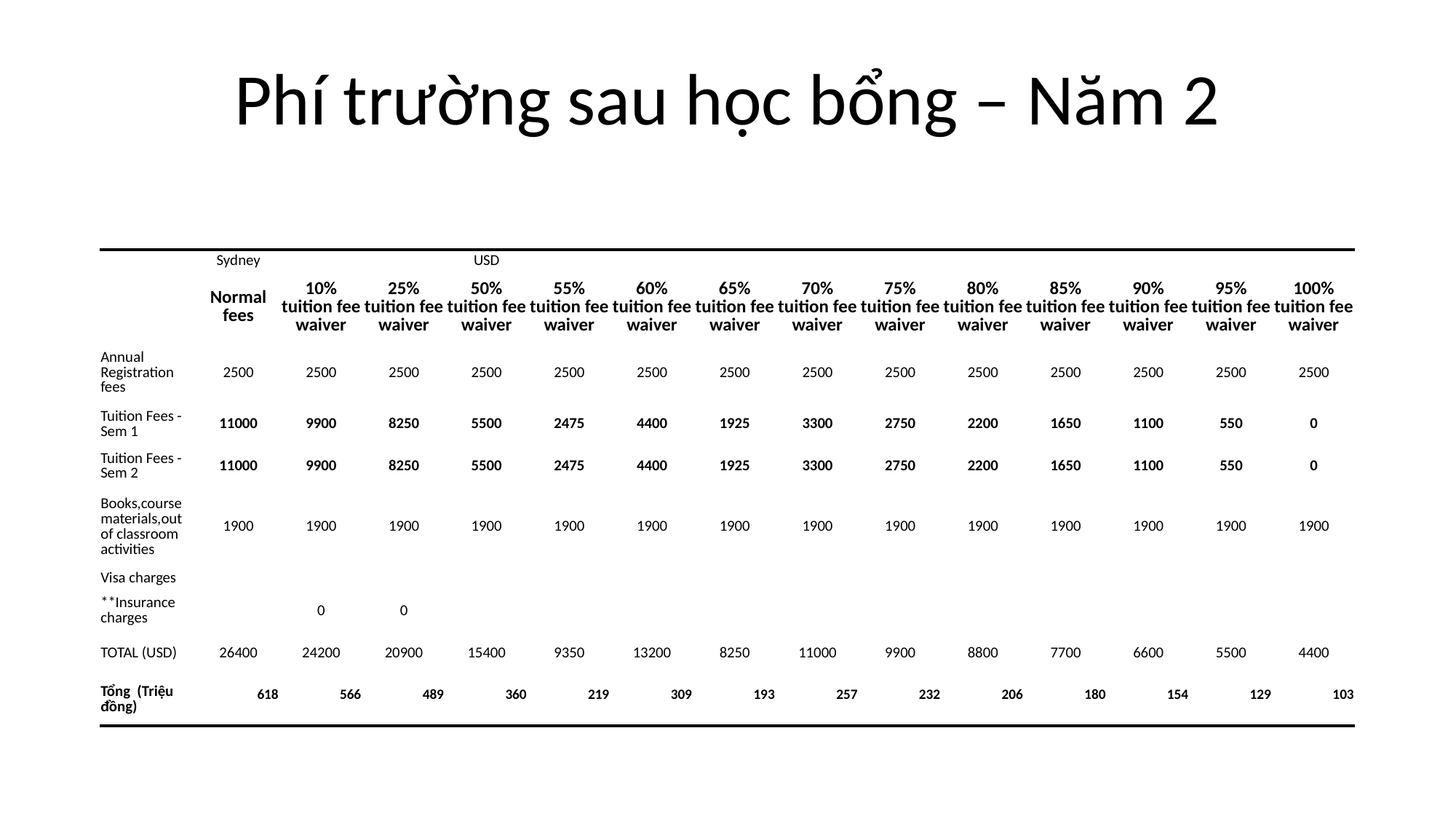

# Phí trường sau học bổng – Năm 2
|  | Sydney |  |  | USD |  |  |  |  |  |  |  |  |  |  |
| --- | --- | --- | --- | --- | --- | --- | --- | --- | --- | --- | --- | --- | --- | --- |
|  | Normal fees | 10% tuition fee waiver | 25% tuition fee waiver | 50% tuition fee waiver | 55% tuition fee waiver | 60% tuition fee waiver | 65% tuition fee waiver | 70% tuition fee waiver | 75% tuition fee waiver | 80% tuition fee waiver | 85% tuition fee waiver | 90% tuition fee waiver | 95% tuition fee waiver | 100% tuition fee waiver |
| Annual Registration fees | 2500 | 2500 | 2500 | 2500 | 2500 | 2500 | 2500 | 2500 | 2500 | 2500 | 2500 | 2500 | 2500 | 2500 |
| Tuition Fees -Sem 1 | 11000 | 9900 | 8250 | 5500 | 2475 | 4400 | 1925 | 3300 | 2750 | 2200 | 1650 | 1100 | 550 | 0 |
| Tuition Fees -Sem 2 | 11000 | 9900 | 8250 | 5500 | 2475 | 4400 | 1925 | 3300 | 2750 | 2200 | 1650 | 1100 | 550 | 0 |
| Books,course materials,out of classroom activities | 1900 | 1900 | 1900 | 1900 | 1900 | 1900 | 1900 | 1900 | 1900 | 1900 | 1900 | 1900 | 1900 | 1900 |
| Visa charges |  |  |  |  |  |  |  |  |  |  |  |  |  |  |
| \*\*Insurance charges |  | 0 | 0 |  |  |  |  |  |  |  |  |  |  |  |
| TOTAL (USD) | 26400 | 24200 | 20900 | 15400 | 9350 | 13200 | 8250 | 11000 | 9900 | 8800 | 7700 | 6600 | 5500 | 4400 |
| Tổng (Triệu đồng) | 618 | 566 | 489 | 360 | 219 | 309 | 193 | 257 | 232 | 206 | 180 | 154 | 129 | 103 |